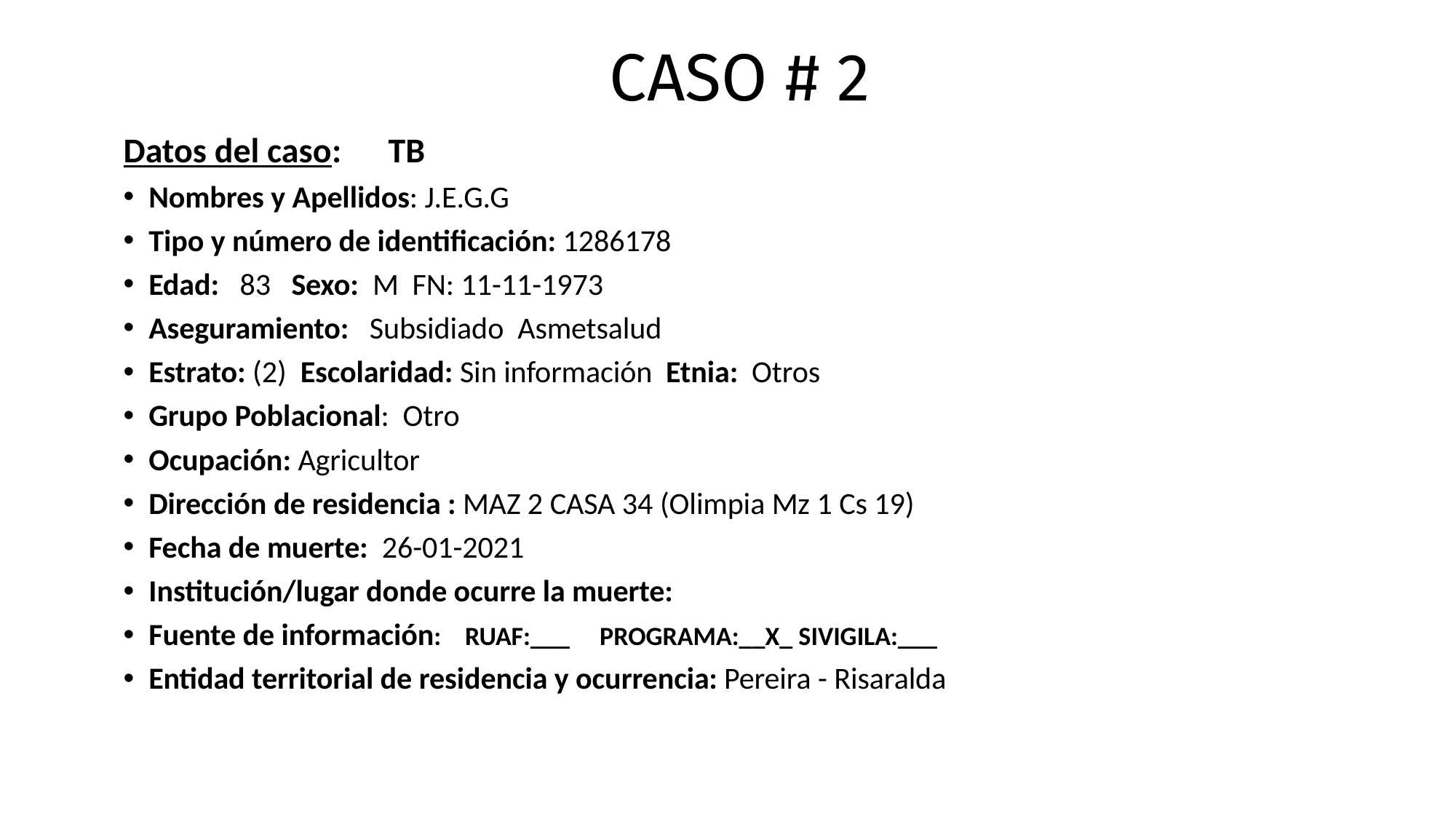

# CASO # 2
Datos del caso:      TB
Nombres y Apellidos: J.E.G.G
Tipo y número de identificación: 1286178
Edad:   83   Sexo:  M  FN: 11-11-1973
Aseguramiento:   Subsidiado  Asmetsalud
Estrato: (2)  Escolaridad: Sin información  Etnia:  Otros
Grupo Poblacional:  Otro
Ocupación: Agricultor
Dirección de residencia : MAZ 2 CASA 34 (Olimpia Mz 1 Cs 19)
Fecha de muerte:  26-01-2021
Institución/lugar donde ocurre la muerte:
Fuente de información:    RUAF:___     PROGRAMA:__X_ SIVIGILA:___
Entidad territorial de residencia y ocurrencia: Pereira - Risaralda